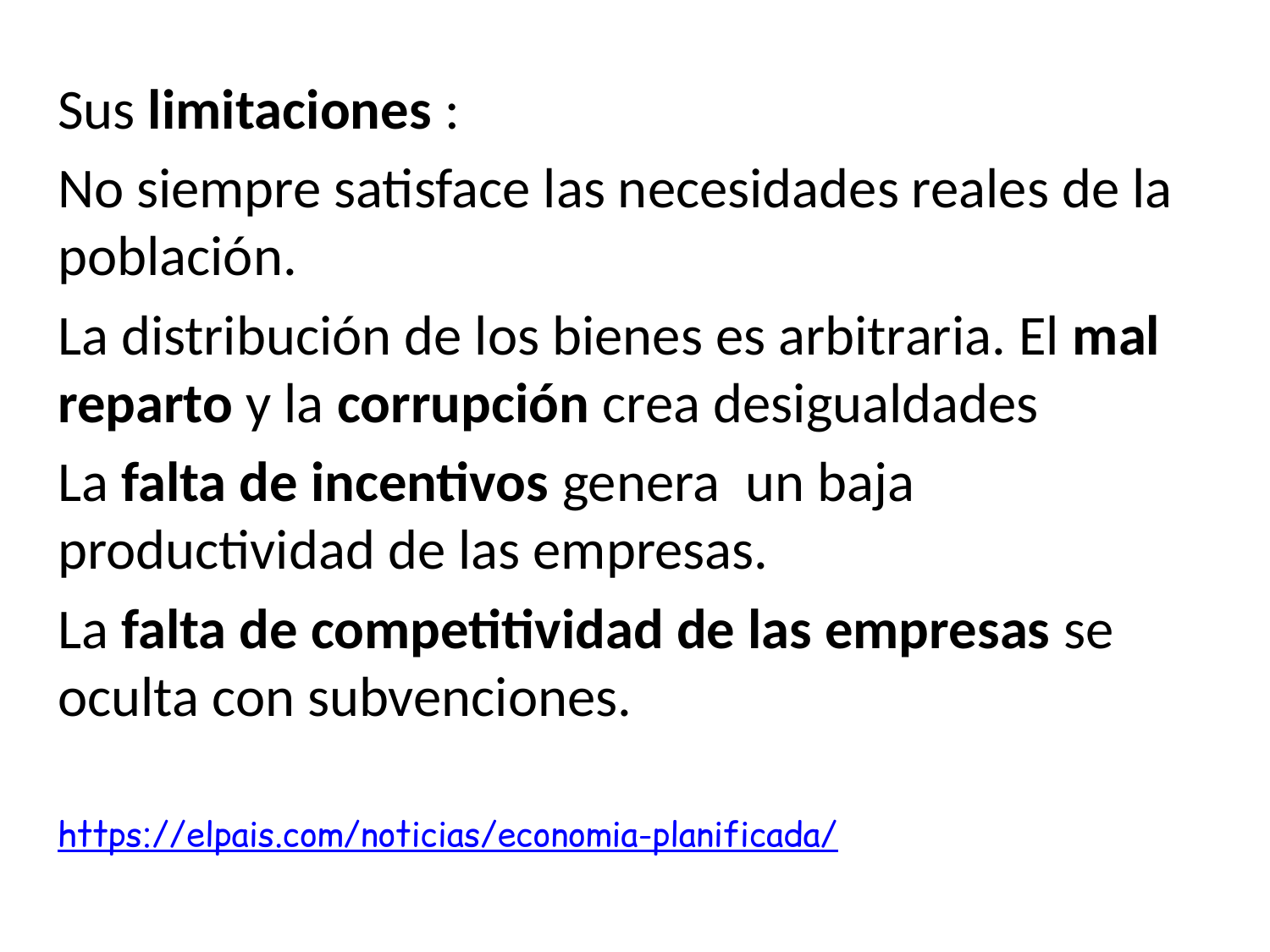

#
Sus limitaciones :
No siempre satisface las necesidades reales de la población.
La distribución de los bienes es arbitraria. El mal reparto y la corrupción crea desigualdades
La falta de incentivos genera  un baja productividad de las empresas.
La falta de competitividad de las empresas se oculta con subvenciones.

https://elpais.com/noticias/economia-planificada/